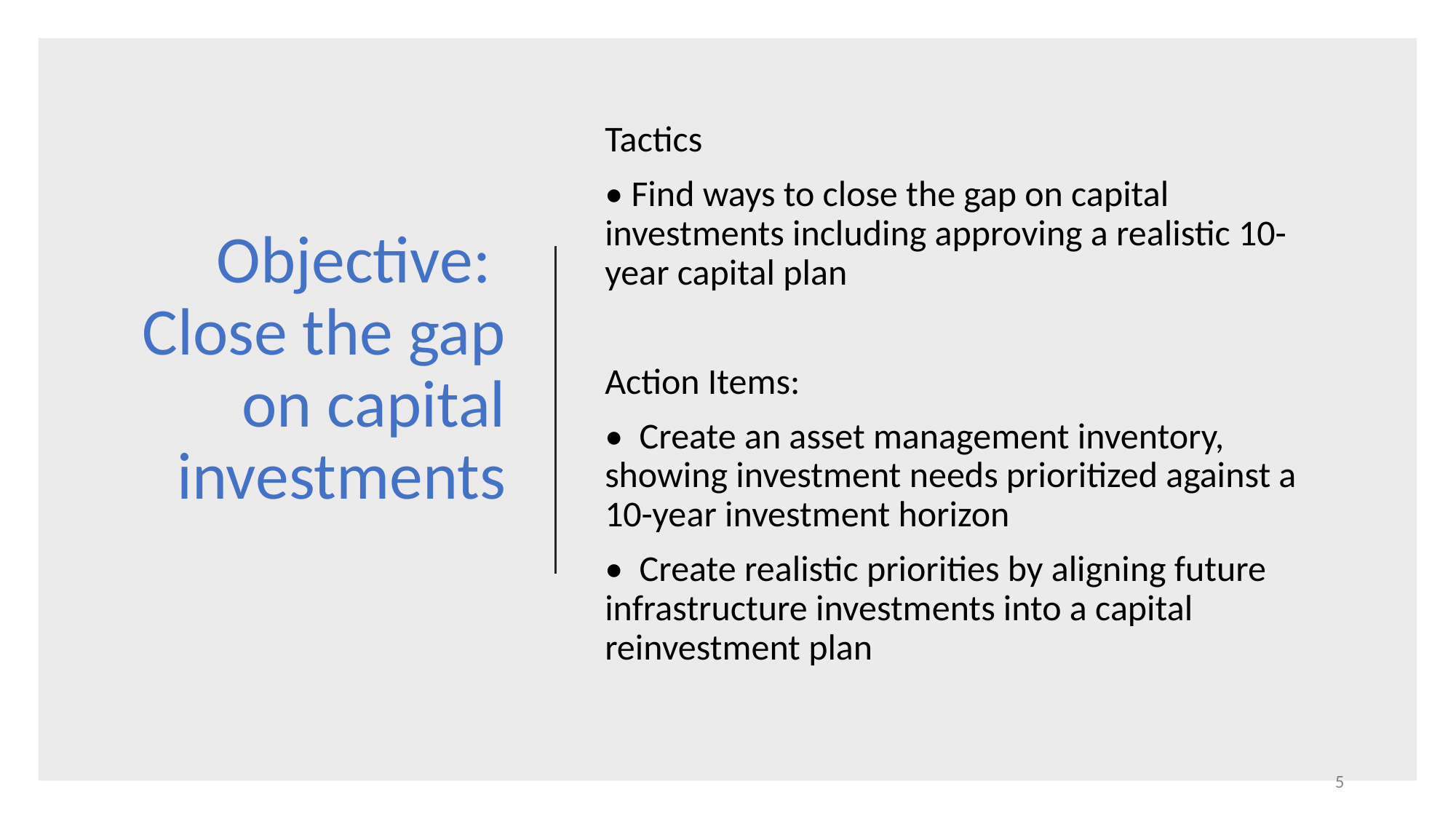

# Objective: Close the gap on capital investments
Tactics
• Find ways to close the gap on capital investments including approving a realistic 10-year capital plan

Action Items:
•  Create an asset management inventory, showing investment needs prioritized against a 10-year investment horizon
•  Create realistic priorities by aligning future infrastructure investments into a capital reinvestment plan

5